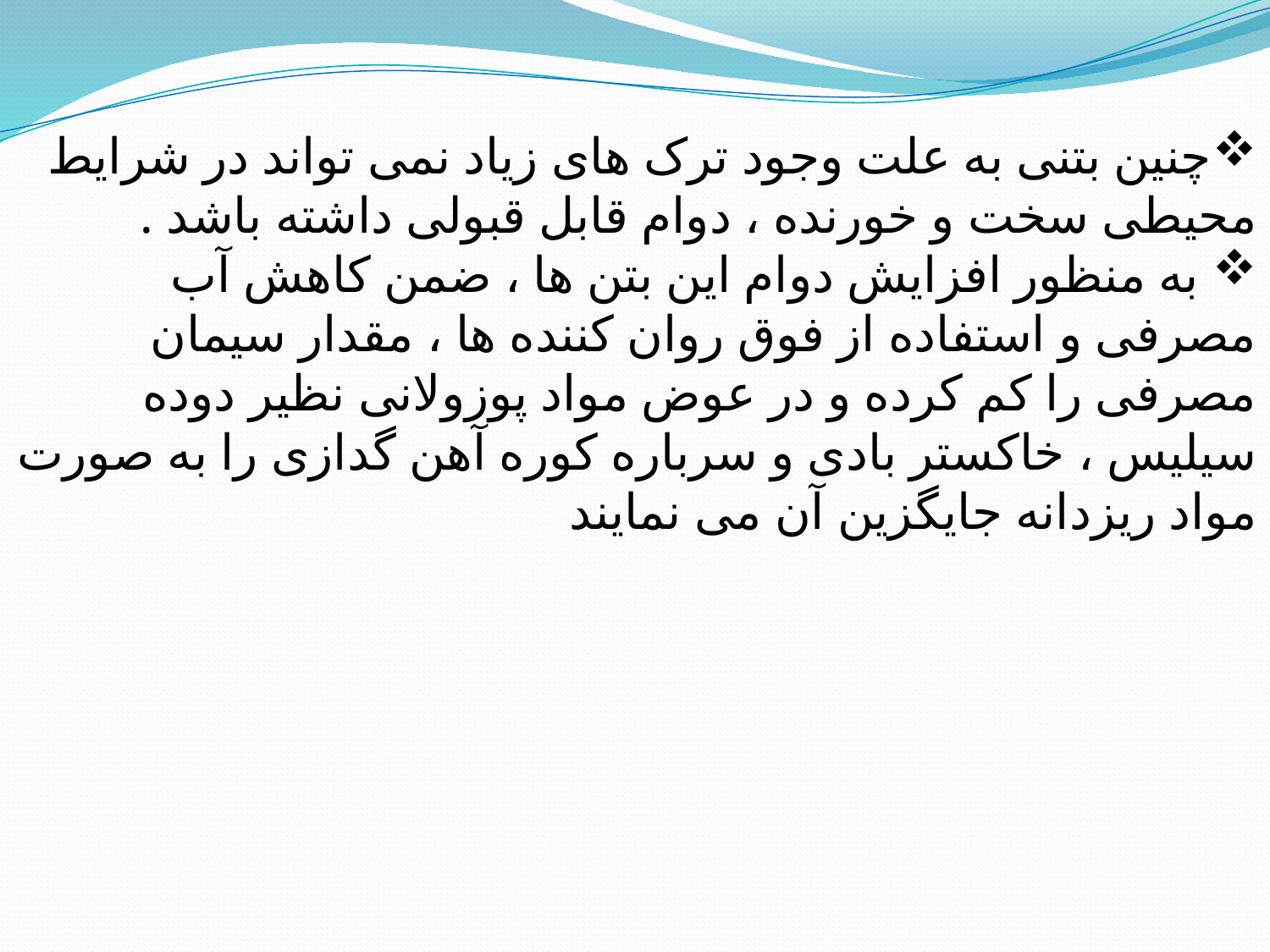

چنین بتنی به علت وجود ترک های زیاد نمی تواند در شرایط محیطی سخت و خورنده ، دوام قابل قبولی داشته باشد .
 به منظور افزایش دوام این بتن ها ، ضمن کاهش آب مصرفی و استفاده از فوق روان کننده ها ، مقدار سیمان مصرفی را کم کرده و در عوض مواد پوزولانی نظیر دوده سیلیس ، خاکستر بادی و سرباره کوره آهن گدازی را به صورت مواد ریزدانه جایگزین آن می نمایند